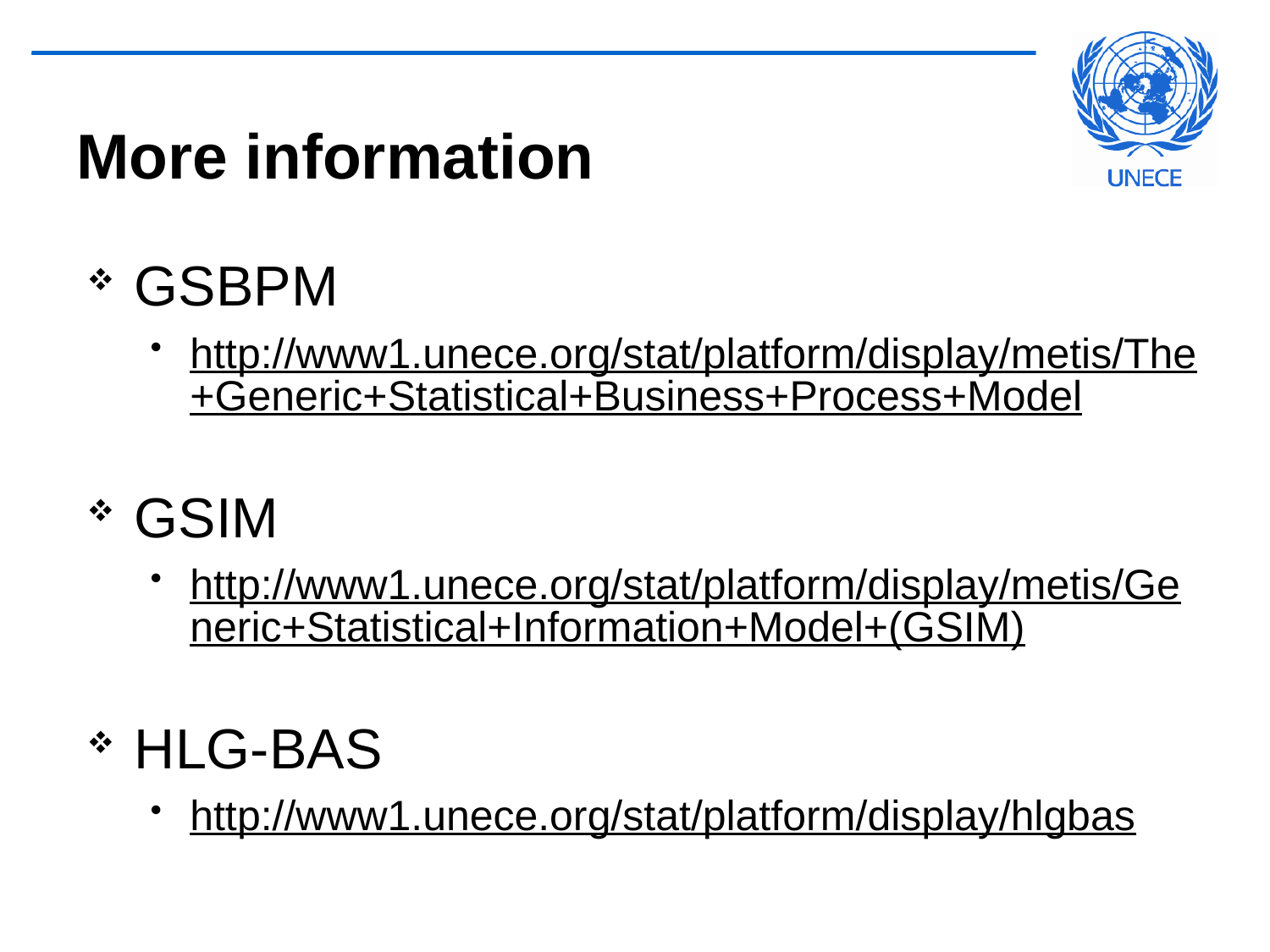

# More information
GSBPM
http://www1.unece.org/stat/platform/display/metis/The+Generic+Statistical+Business+Process+Model
GSIM
http://www1.unece.org/stat/platform/display/metis/Generic+Statistical+Information+Model+(GSIM)
HLG-BAS
http://www1.unece.org/stat/platform/display/hlgbas